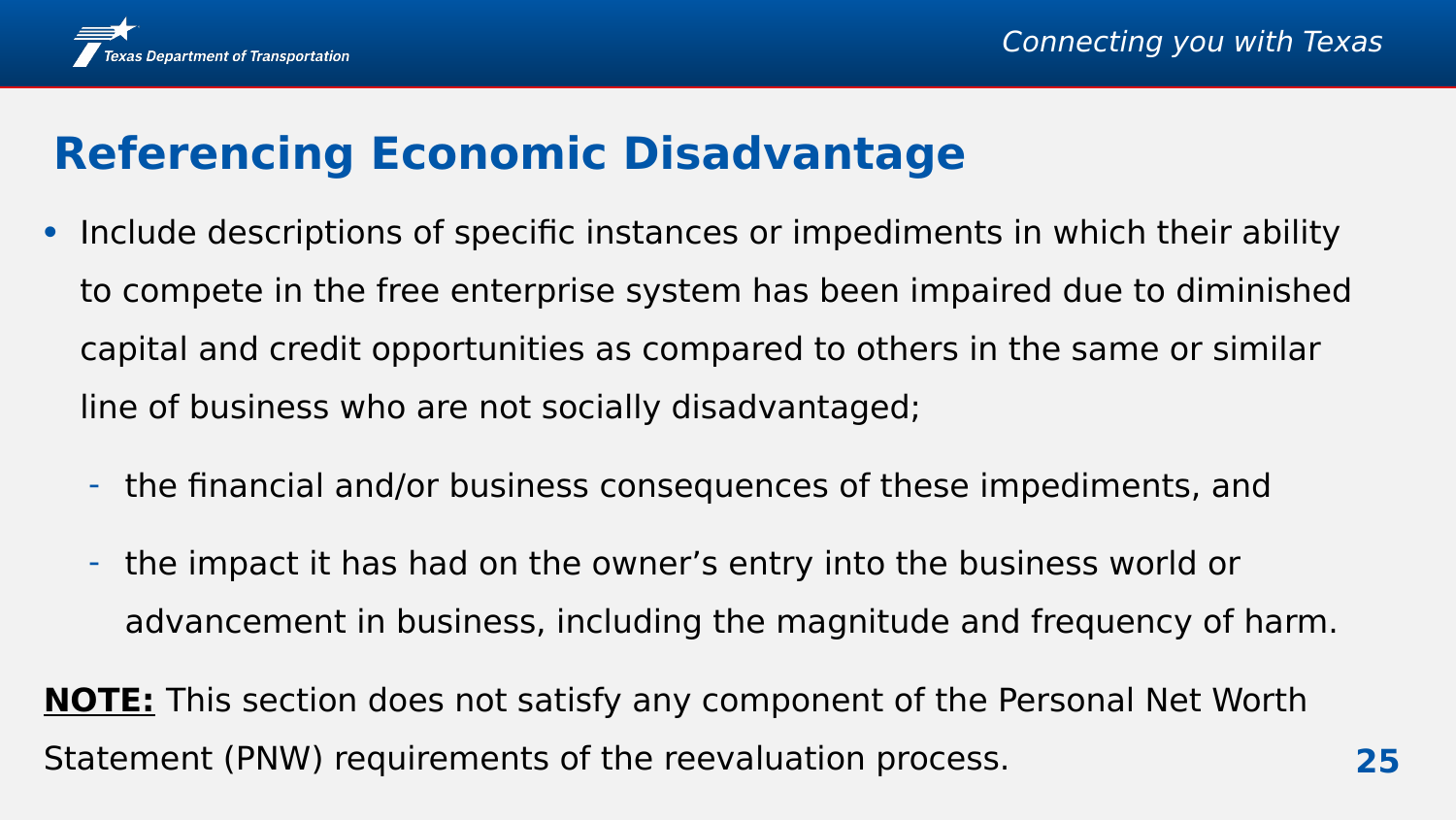

# Referencing Economic Disadvantage
Include descriptions of specific instances or impediments in which their ability to compete in the free enterprise system has been impaired due to diminished capital and credit opportunities as compared to others in the same or similar line of business who are not socially disadvantaged;
the financial and/or business consequences of these impediments, and
the impact it has had on the owner’s entry into the business world or advancement in business, including the magnitude and frequency of harm.
NOTE: This section does not satisfy any component of the Personal Net Worth Statement (PNW) requirements of the reevaluation process.